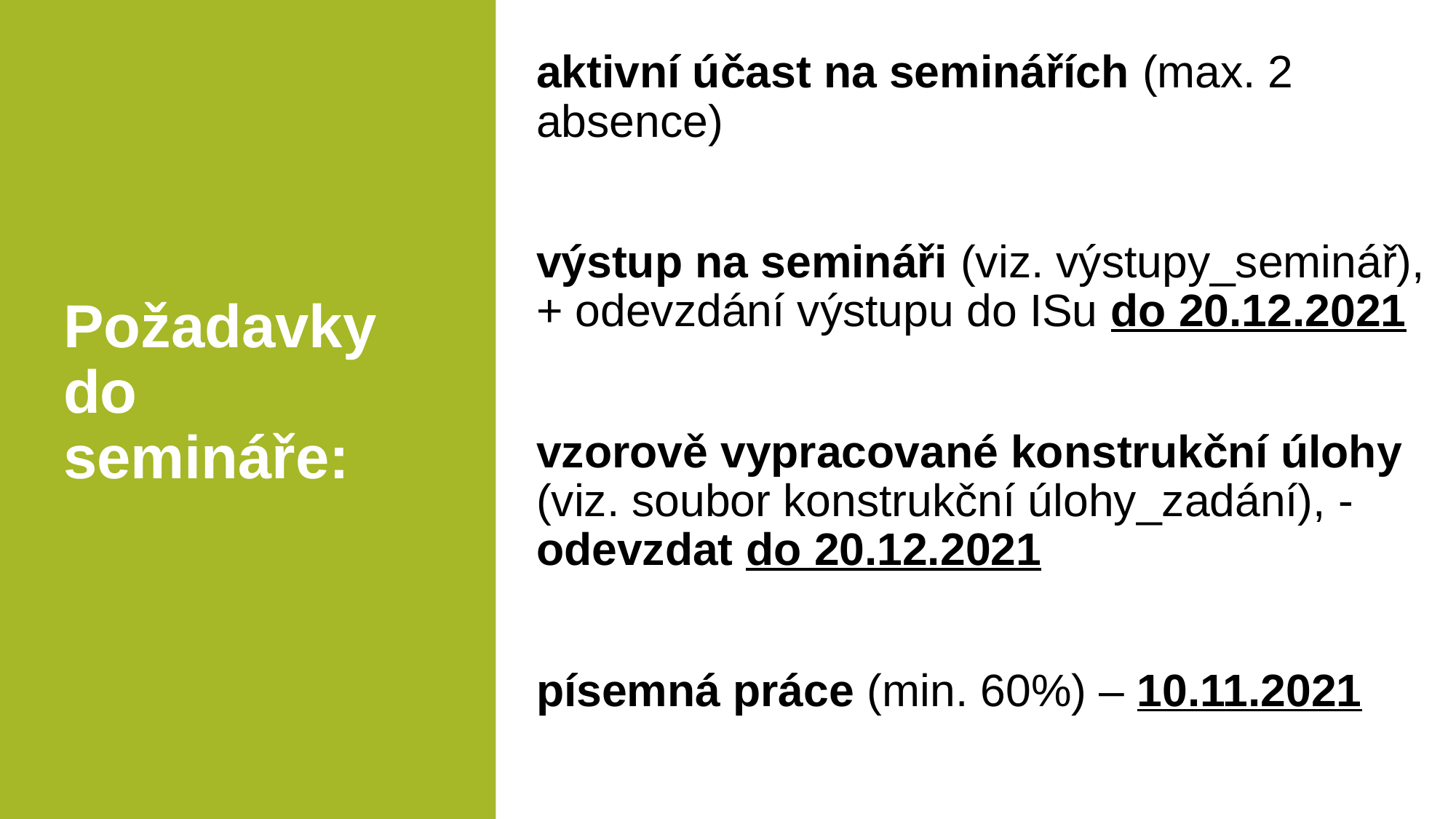

aktivní účast na seminářích (max. 2 absence)

výstup na semináři (viz. výstupy_seminář), + odevzdání výstupu do ISu do 20.12.2021

vzorově vypracované konstrukční úlohy (viz. soubor konstrukční úlohy_zadání), - odevzdat do 20.12.2021

písemná práce (min. 60%) – 10.11.2021

# Požadavky do semináře: